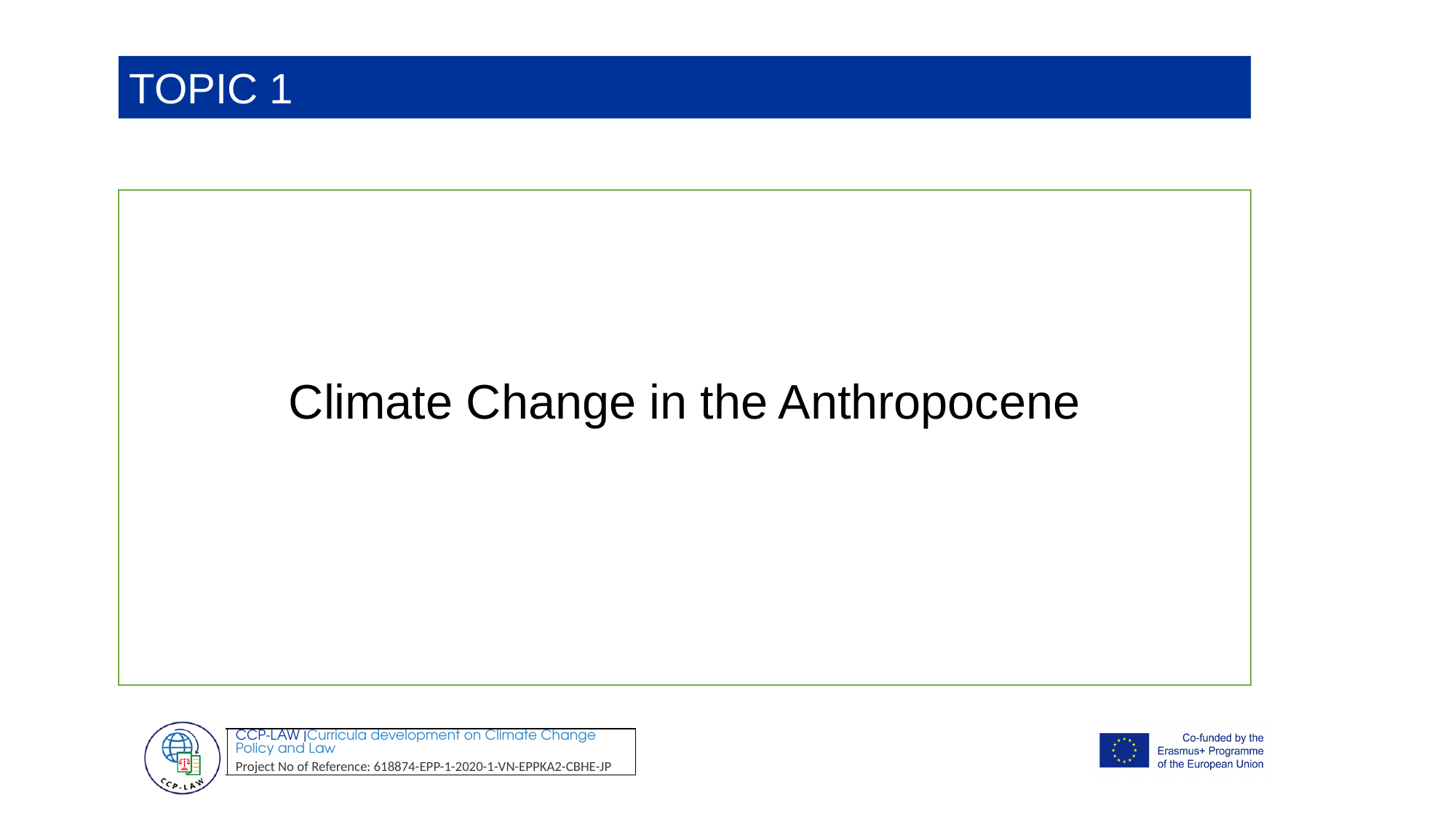

TOPIC 1

Climate Change in the Anthropocene